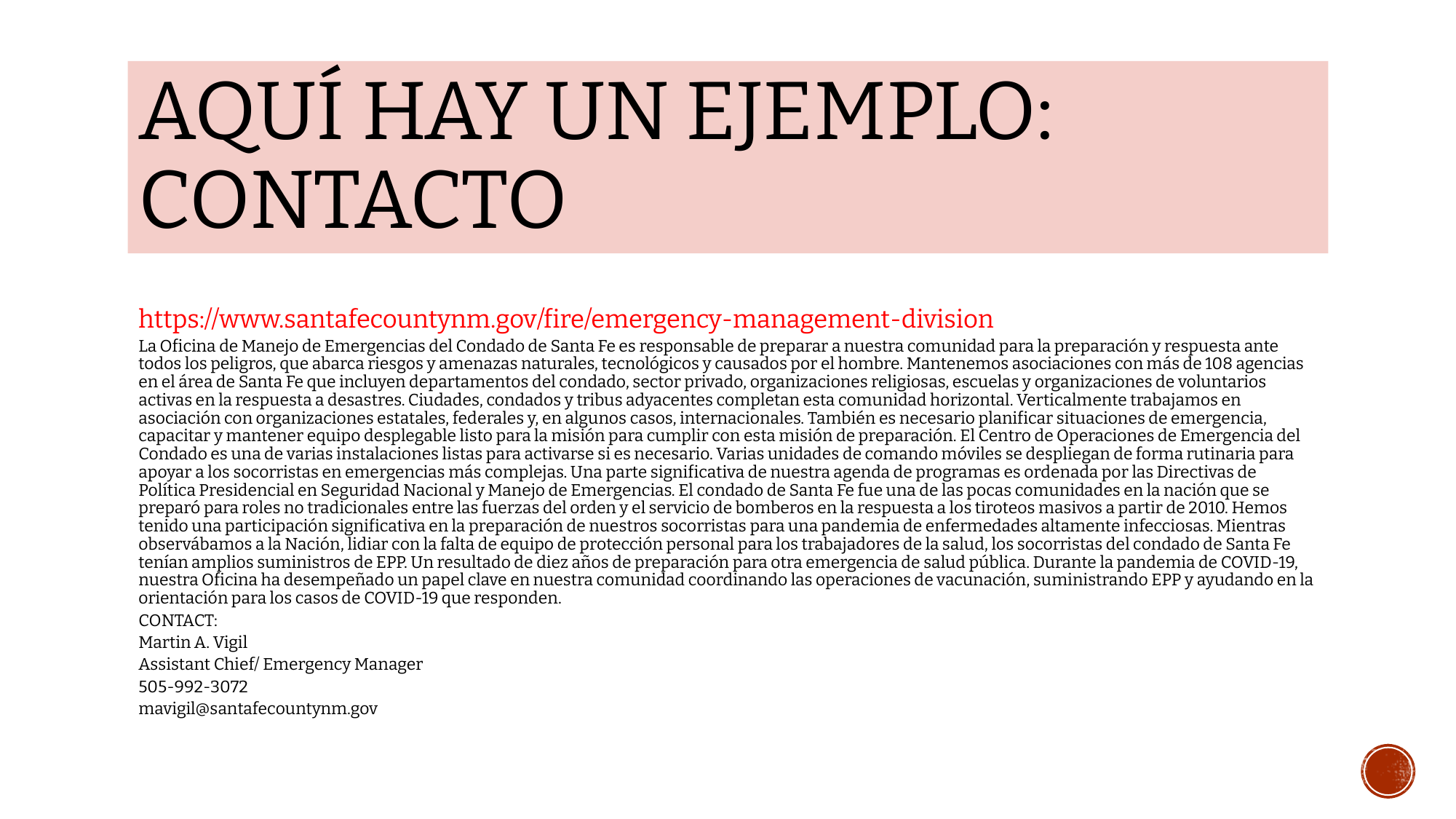

# Aquí hay un ejemplo: contacto

https://www.santafecountynm.gov/fire/emergency-management-division
La Oficina de Manejo de Emergencias del Condado de Santa Fe es responsable de preparar a nuestra comunidad para la preparación y respuesta ante todos los peligros, que abarca riesgos y amenazas naturales, tecnológicos y causados por el hombre. Mantenemos asociaciones con más de 108 agencias en el área de Santa Fe que incluyen departamentos del condado, sector privado, organizaciones religiosas, escuelas y organizaciones de voluntarios activas en la respuesta a desastres. Ciudades, condados y tribus adyacentes completan esta comunidad horizontal. Verticalmente trabajamos en asociación con organizaciones estatales, federales y, en algunos casos, internacionales. También es necesario planificar situaciones de emergencia, capacitar y mantener equipo desplegable listo para la misión para cumplir con esta misión de preparación. El Centro de Operaciones de Emergencia del Condado es una de varias instalaciones listas para activarse si es necesario. Varias unidades de comando móviles se despliegan de forma rutinaria para apoyar a los socorristas en emergencias más complejas. Una parte significativa de nuestra agenda de programas es ordenada por las Directivas de Política Presidencial en Seguridad Nacional y Manejo de Emergencias. El condado de Santa Fe fue una de las pocas comunidades en la nación que se preparó para roles no tradicionales entre las fuerzas del orden y el servicio de bomberos en la respuesta a los tiroteos masivos a partir de 2010. Hemos tenido una participación significativa en la preparación de nuestros socorristas para una pandemia de enfermedades altamente infecciosas. Mientras observábamos a la Nación, lidiar con la falta de equipo de protección personal para los trabajadores de la salud, los socorristas del condado de Santa Fe tenían amplios suministros de EPP. Un resultado de diez años de preparación para otra emergencia de salud pública. Durante la pandemia de COVID-19, nuestra Oficina ha desempeñado un papel clave en nuestra comunidad coordinando las operaciones de vacunación, suministrando EPP y ayudando en la orientación para los casos de COVID-19 que responden.
CONTACT:
Martin A. Vigil
Assistant Chief/ Emergency Manager
505-992-3072
mavigil@santafecountynm.gov